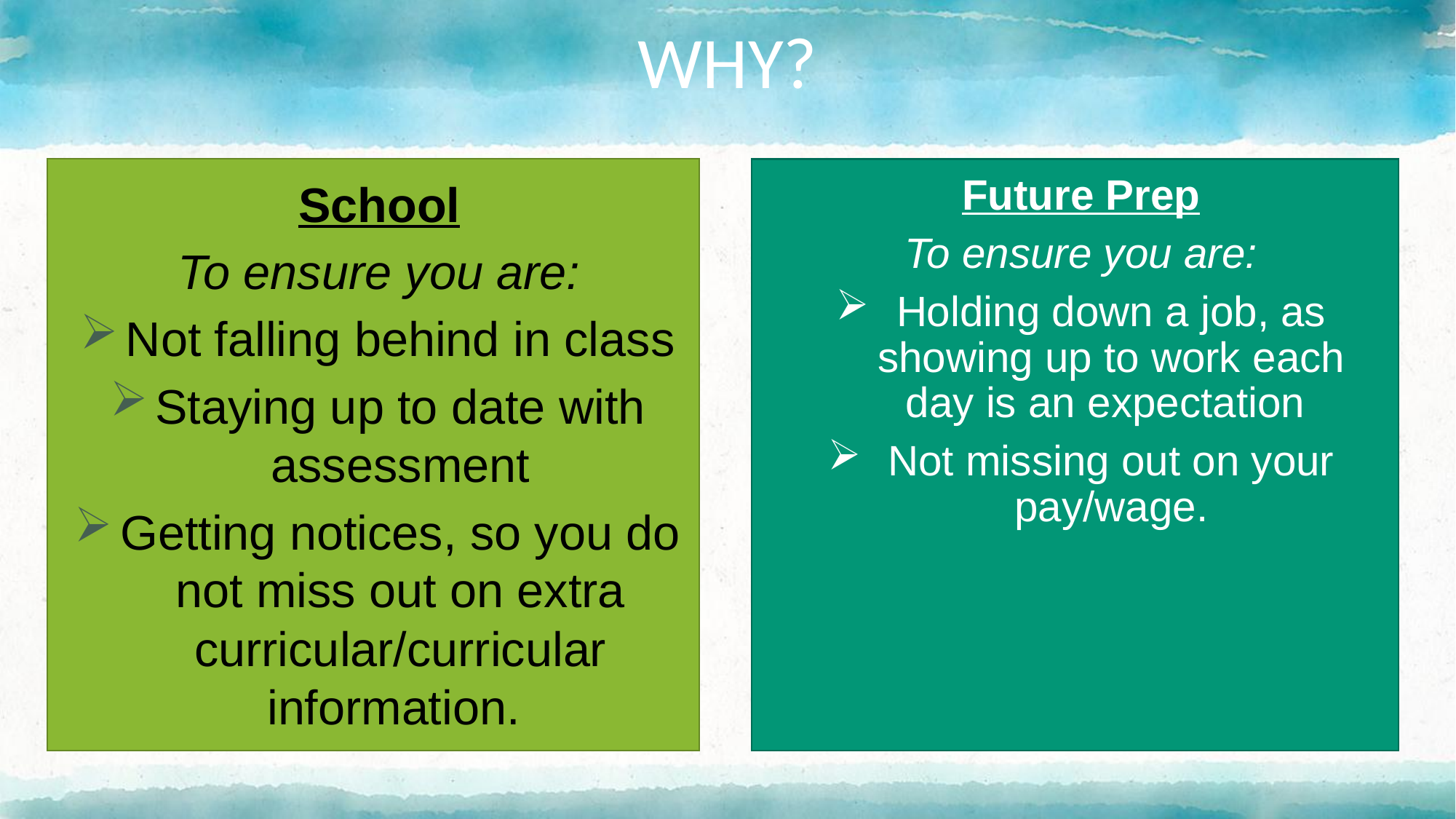

# WHY?
School
To ensure you are:
Not falling behind in class
Staying up to date with assessment
Getting notices, so you do not miss out on extra curricular/curricular information.

Future Prep
To ensure you are:
Holding down a job, as showing up to work each day is an expectation
Not missing out on your pay/wage.